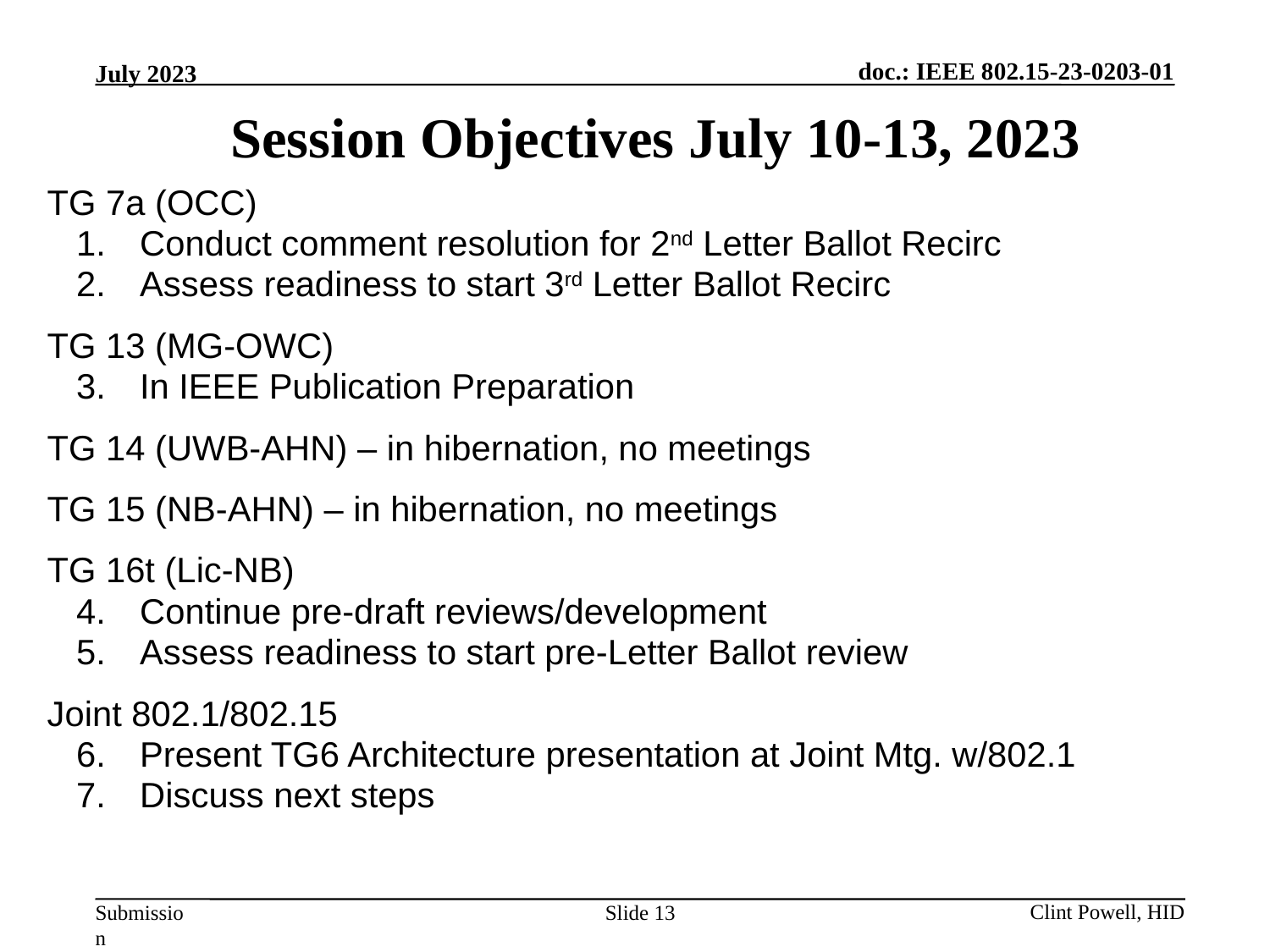

Session Objectives July 10-13, 2023

TG 7a (OCC)
Conduct comment resolution for 2nd Letter Ballot Recirc
Assess readiness to start 3rd Letter Ballot Recirc

TG 13 (MG-OWC)
In IEEE Publication Preparation

TG 14 (UWB-AHN) – in hibernation, no meetings

TG 15 (NB-AHN) – in hibernation, no meetings

TG 16t (Lic-NB)
Continue pre-draft reviews/development
Assess readiness to start pre-Letter Ballot review

Joint 802.1/802.15
Present TG6 Architecture presentation at Joint Mtg. w/802.1
Discuss next steps

Slide 13